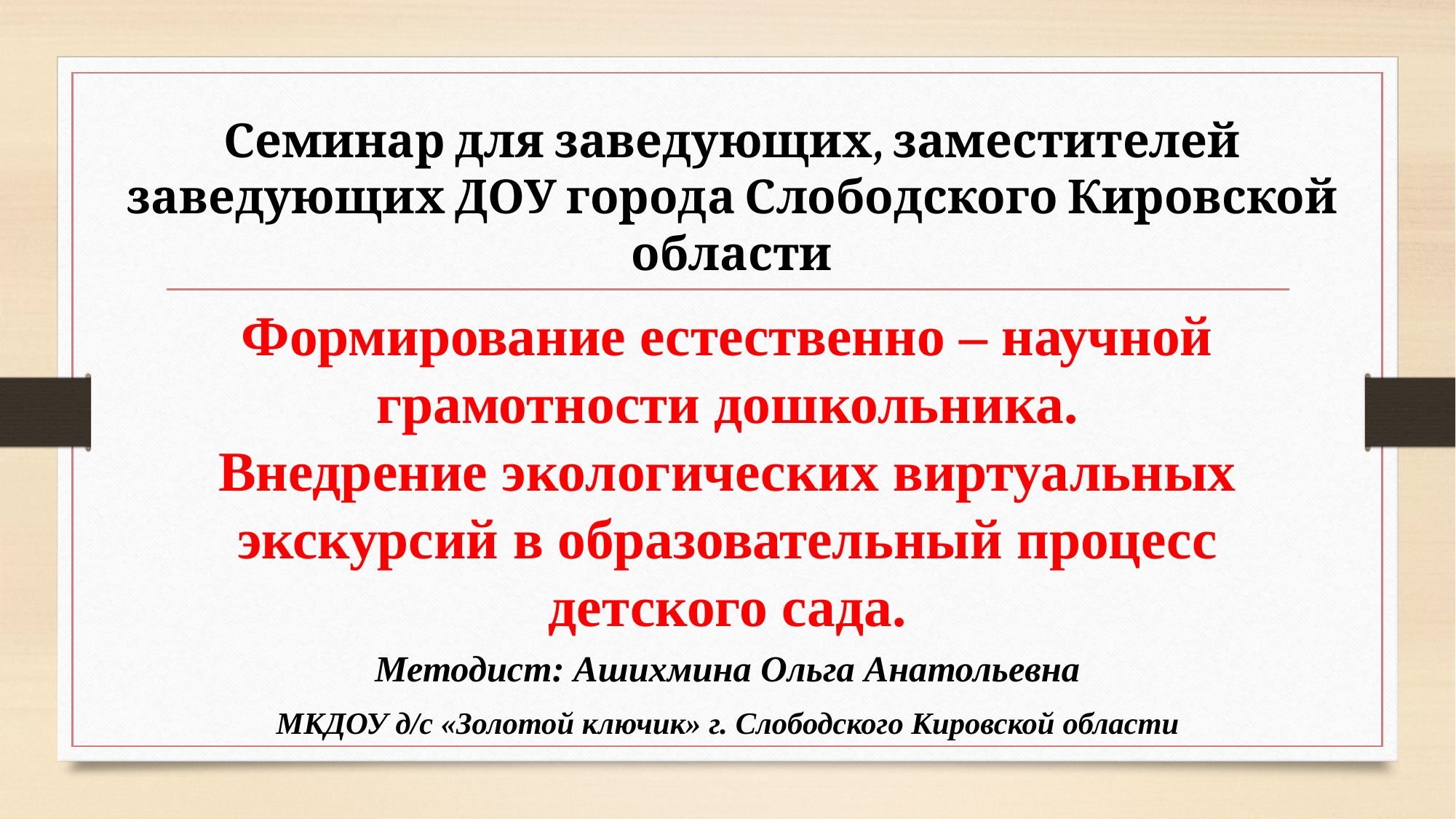

# Семинар для заведующих, заместителей заведующих ДОУ города Слободского Кировской области
Формирование естественно – научной грамотности дошкольника.
Внедрение экологических виртуальных экскурсий в образовательный процесс детского сада.
Методист: Ашихмина Ольга Анатольевна
МКДОУ д/с «Золотой ключик» г. Слободского Кировской области